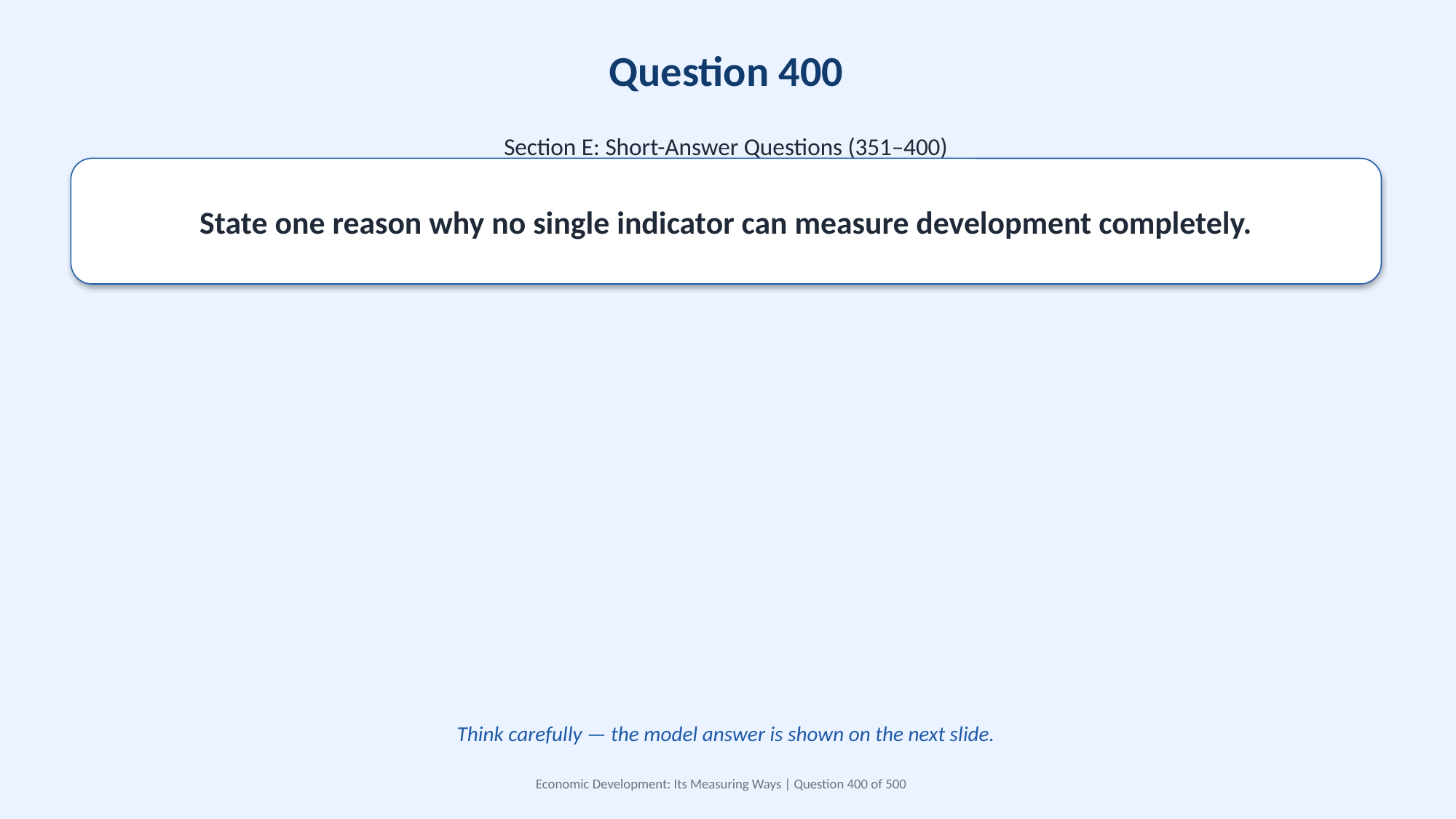

Question 400
Section E: Short-Answer Questions (351–400)
State one reason why no single indicator can measure development completely.
Think carefully — the model answer is shown on the next slide.
Economic Development: Its Measuring Ways | Question 400 of 500